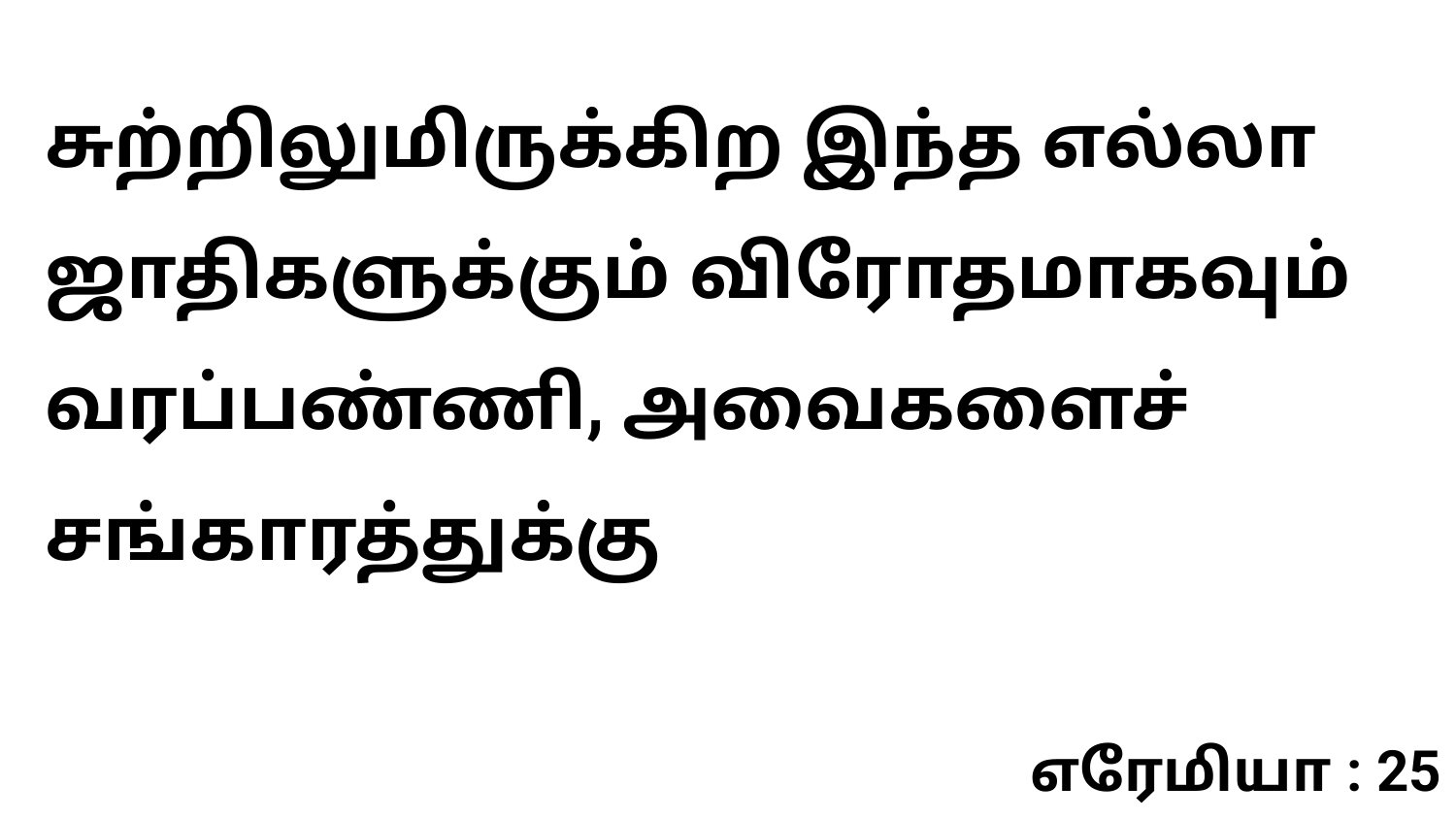

சுற்றிலுமிருக்கிற இந்த எல்லா ஜாதிகளுக்கும் விரோதமாகவும் வரப்பண்ணி, அவைகளைச் சங்காரத்துக்கு
எரேமியா : 25